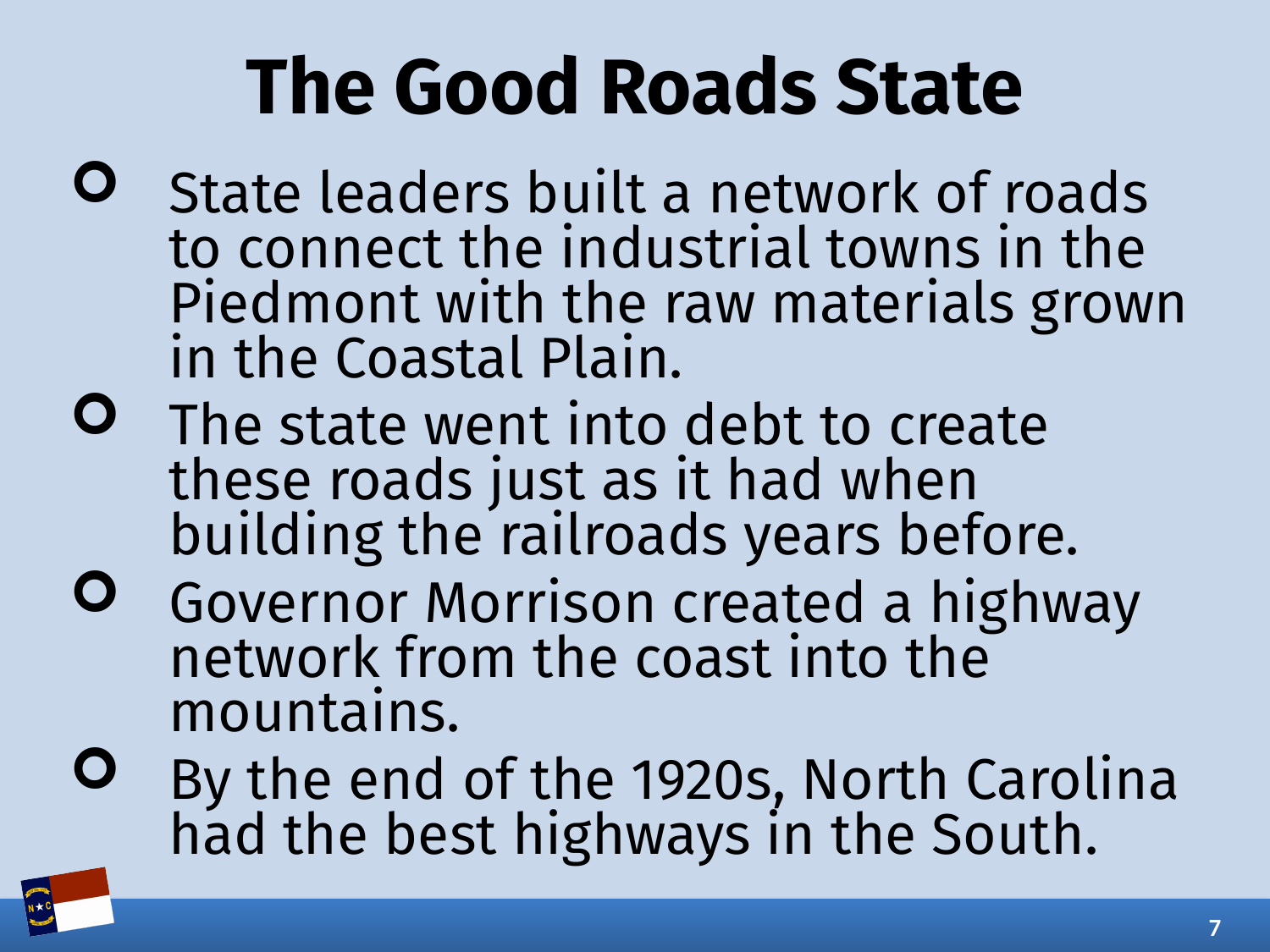

# The Good Roads State
State leaders built a network of roads to connect the industrial towns in the Piedmont with the raw materials grown in the Coastal Plain.
The state went into debt to create these roads just as it had when building the railroads years before.
Governor Morrison created a highway network from the coast into the mountains.
By the end of the 1920s, North Carolina had the best highways in the South.
7